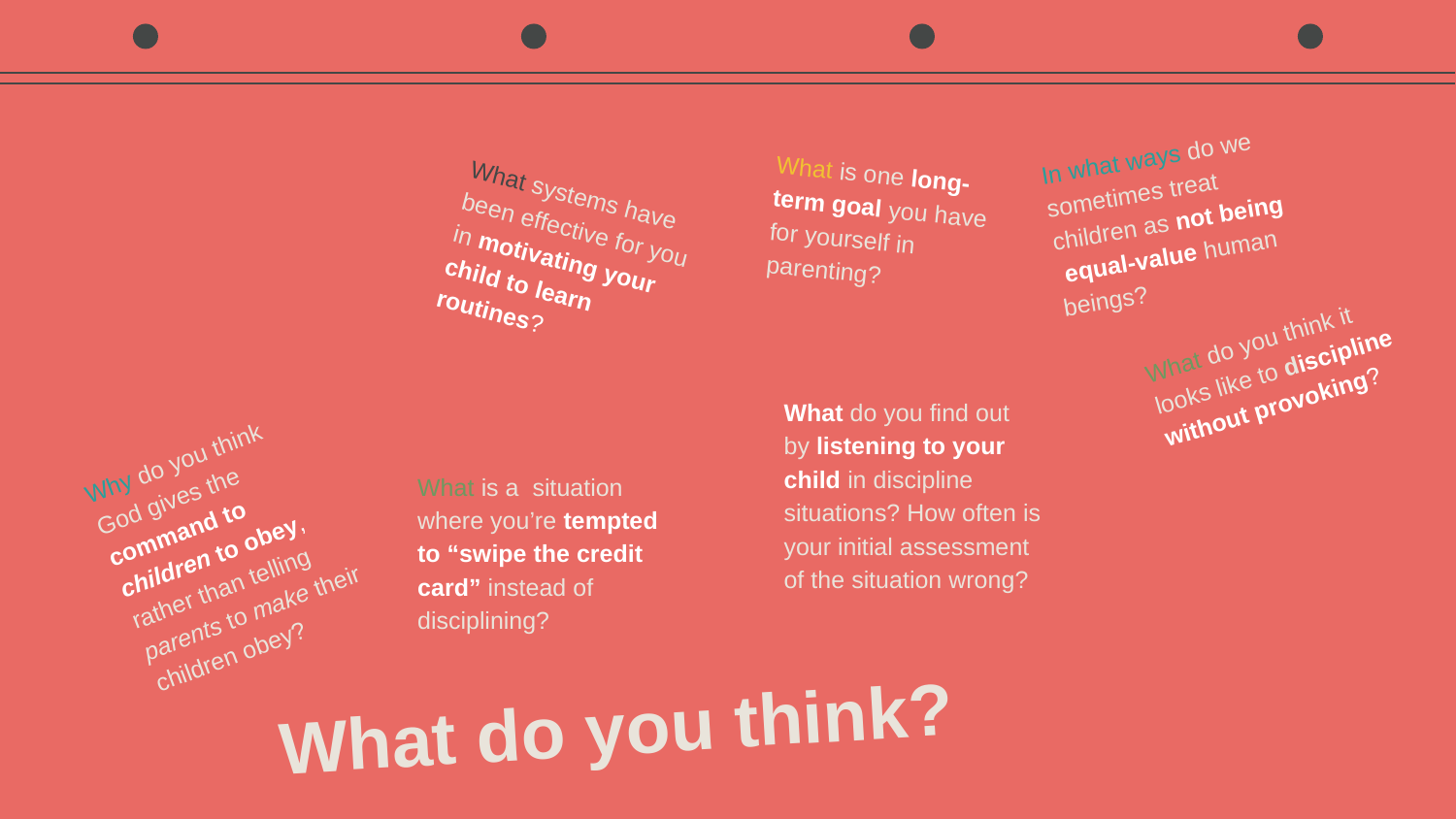

In what ways do we sometimes treat children as not being  equal-value human beings?
What is one long-term goal you have for yourself in parenting?
What systems have been effective for you in motivating your child to learn routines?
What do you think it looks like to discipline without provoking?
What do you find out by listening to your child in discipline situations? How often is your initial assessment of the situation wrong?
Why do you think God gives the command to children to obey, rather than telling  parents to make their children obey?
# What is a  situation where you’re tempted to “swipe the credit card” instead of disciplining?
What do you think?